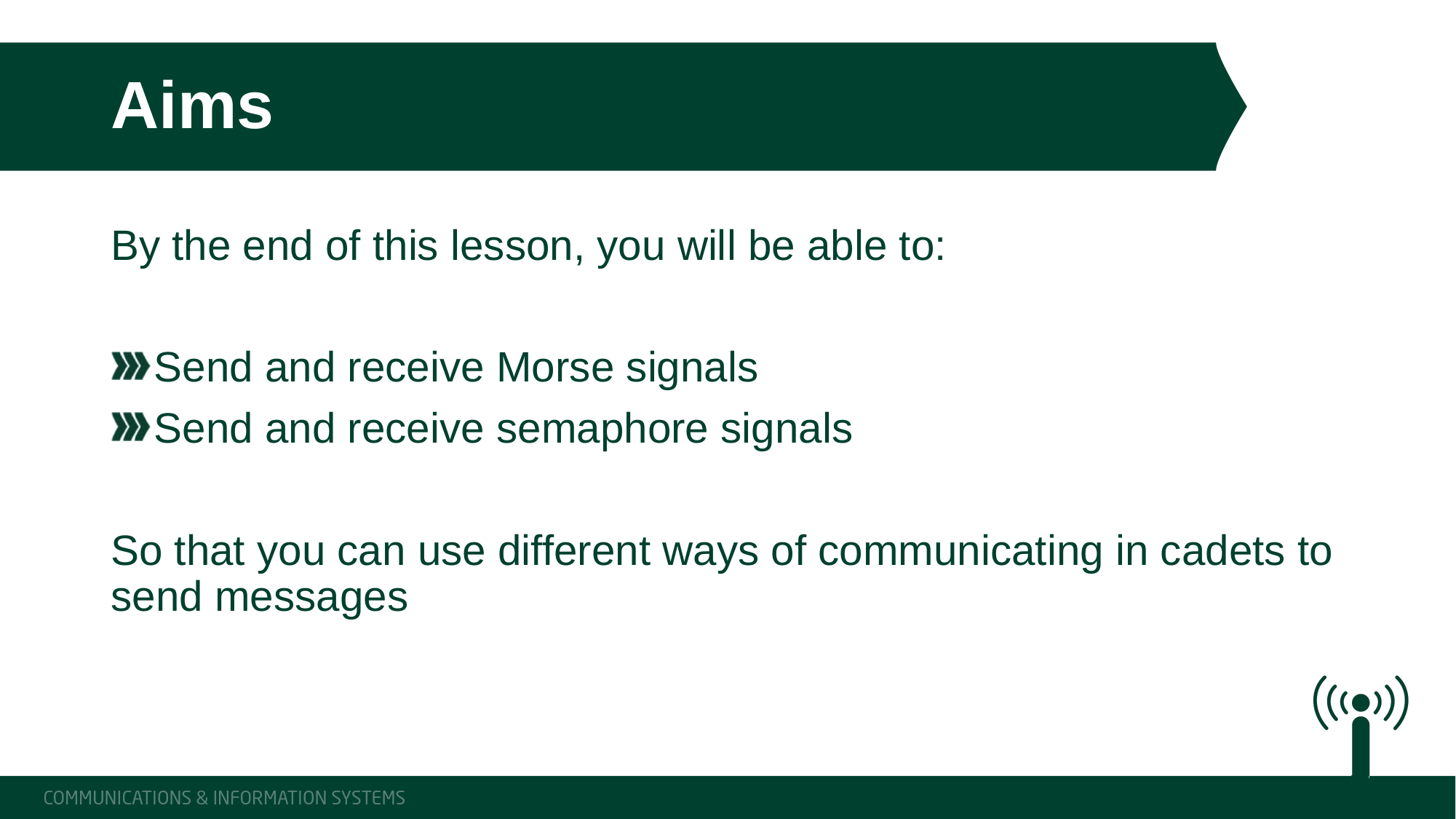

# Aims
By the end of this lesson, you will be able to:

Send and receive Morse signals
Send and receive semaphore signals

So that you can use different ways of communicating in cadets to send messages